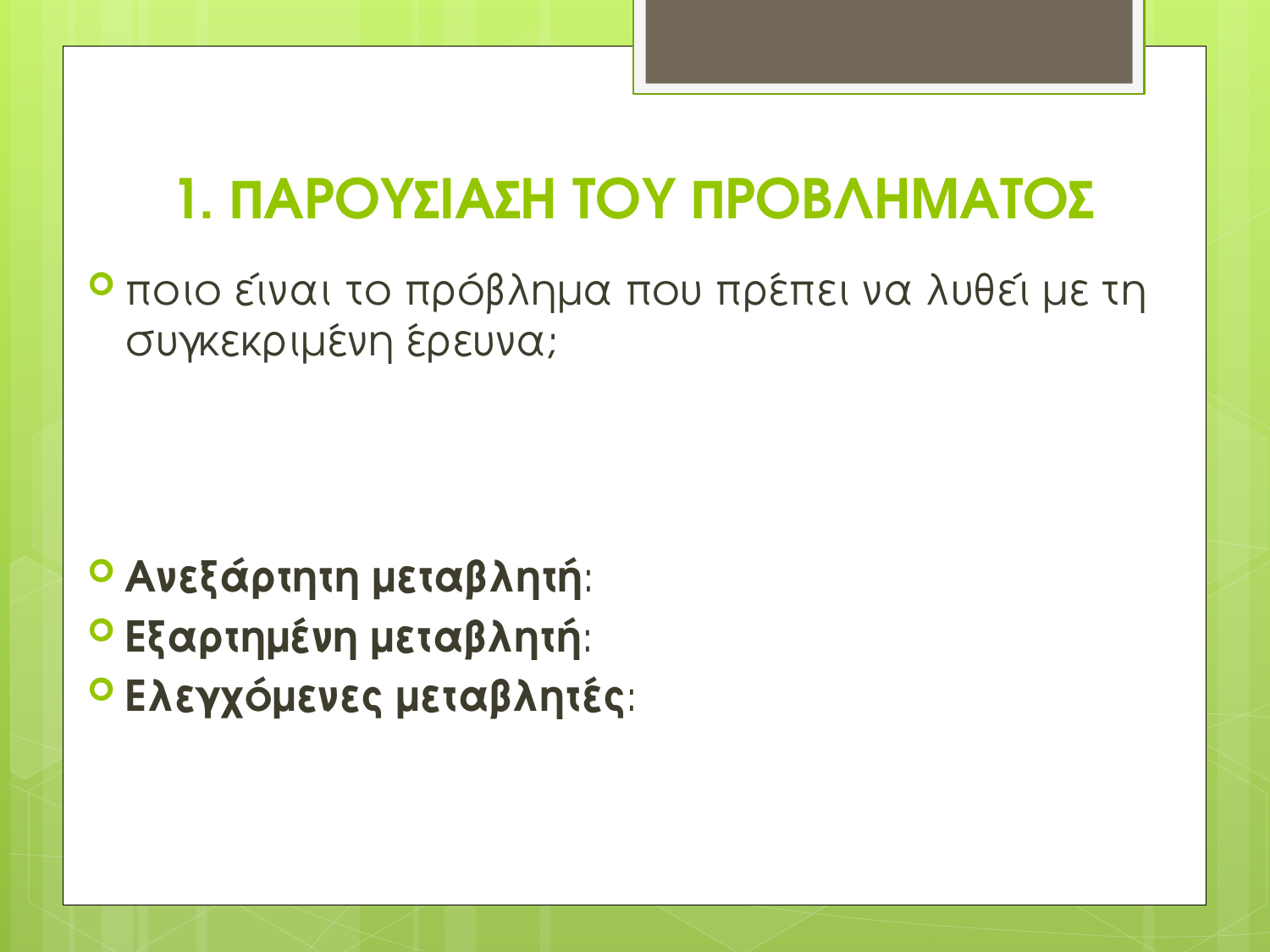

# 1. ΠΑΡΟΥΣΙΑΣΗ ΤΟΥ ΠΡΟΒΛΗΜΑΤΟΣ
ποιο είναι το πρόβλημα που πρέπει να λυθεί με τη συγκεκριμένη έρευνα;

Ανεξάρτητη μεταβλητή:
Εξαρτημένη μεταβλητή:
Ελεγχόμενες μεταβλητές: